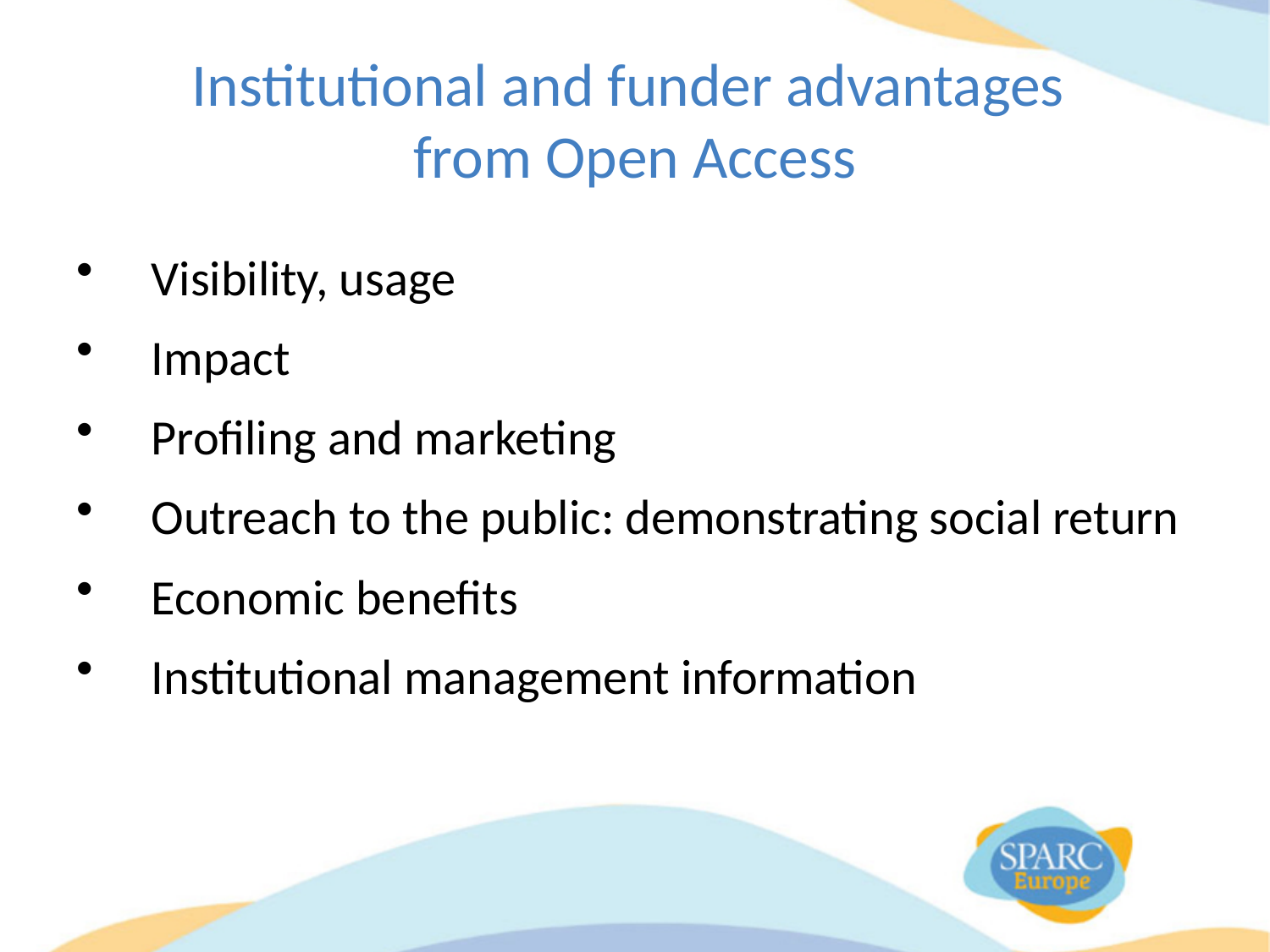

# Institutional and funder advantages from Open Access
Visibility, usage
Impact
Profiling and marketing
Outreach to the public: demonstrating social return
Economic benefits
Institutional management information